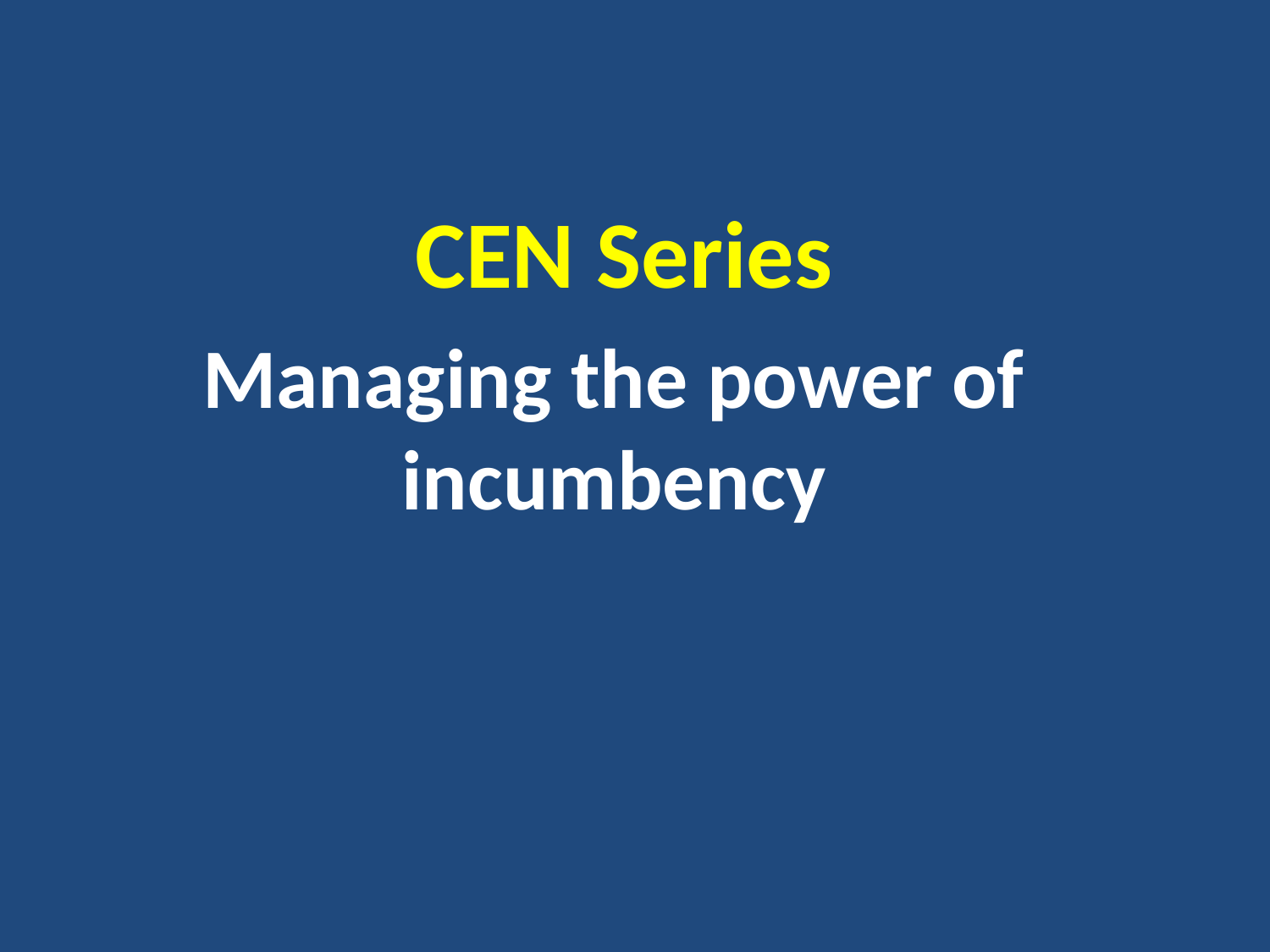

# CEN Series
Managing the power of incumbency